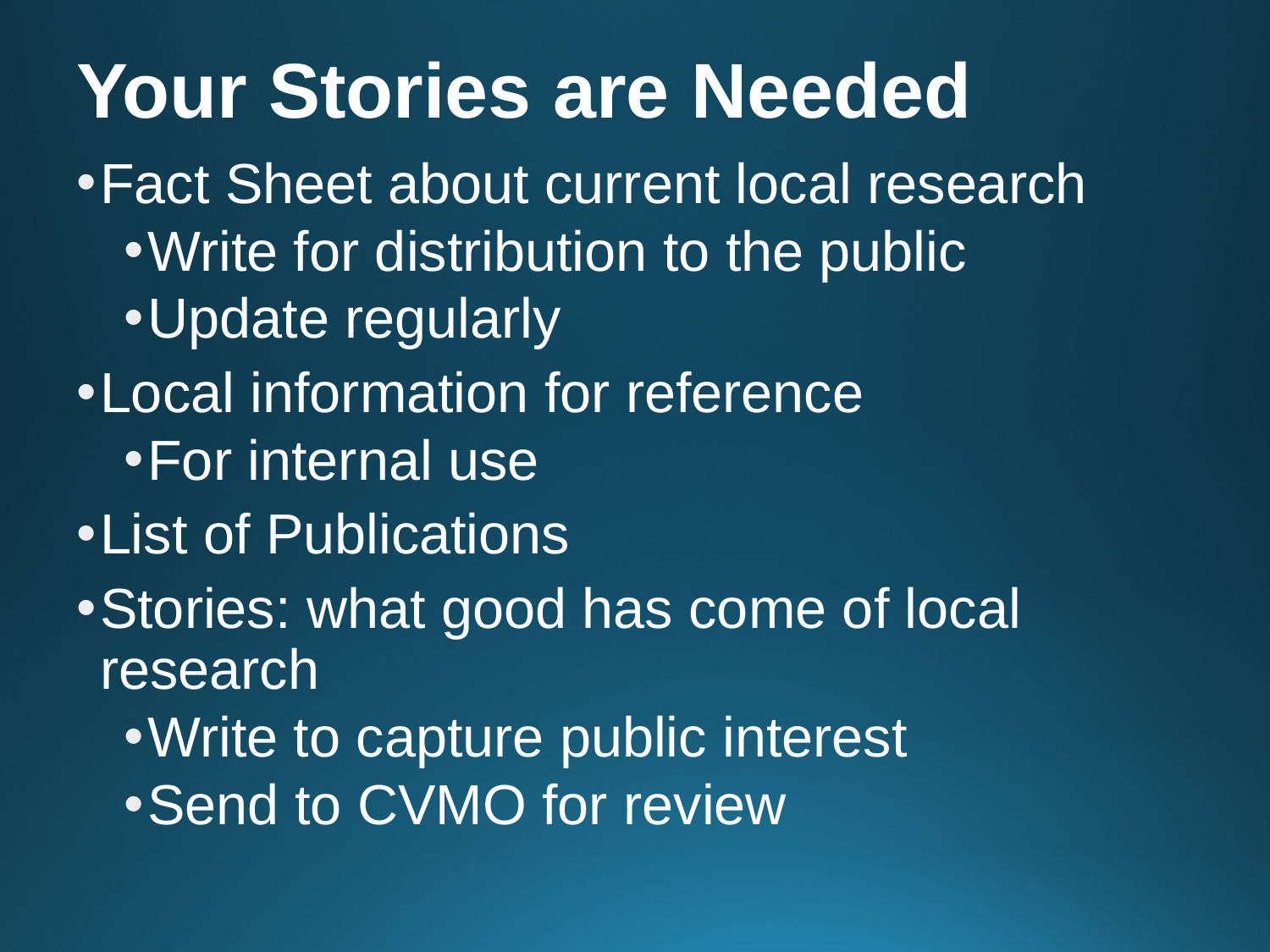

# Your Stories are Needed
Fact Sheet about current local research
Write for distribution to the public
Update regularly
Local information for reference
For internal use
List of Publications
Stories: what good has come of local research
Write to capture public interest
Send to CVMO for review